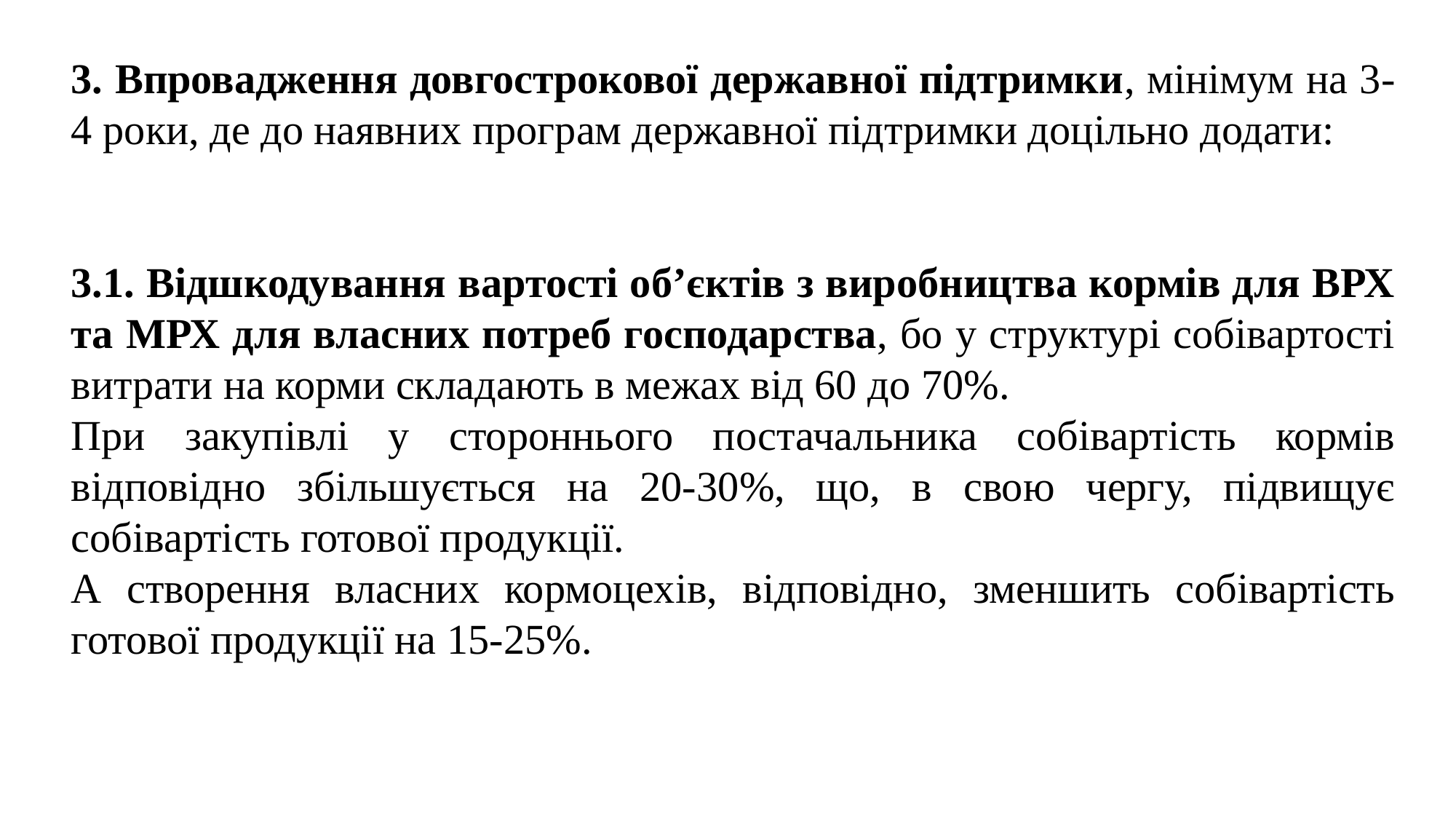

3. Впровадження довгострокової державної підтримки, мінімум на 3-4 роки, де до наявних програм державної підтримки доцільно додати:

3.1. Відшкодування вартості об’єктів з виробництва кормів для ВРХ та МРХ для власних потреб господарства, бо у структурі собівартості витрати на корми складають в межах від 60 до 70%.
При закупівлі у стороннього постачальника собівартість кормів відповідно збільшується на 20-30%, що, в свою чергу, підвищує собівартість готової продукції.
А створення власних кормоцехів, відповідно, зменшить собівартість готової продукції на 15-25%.